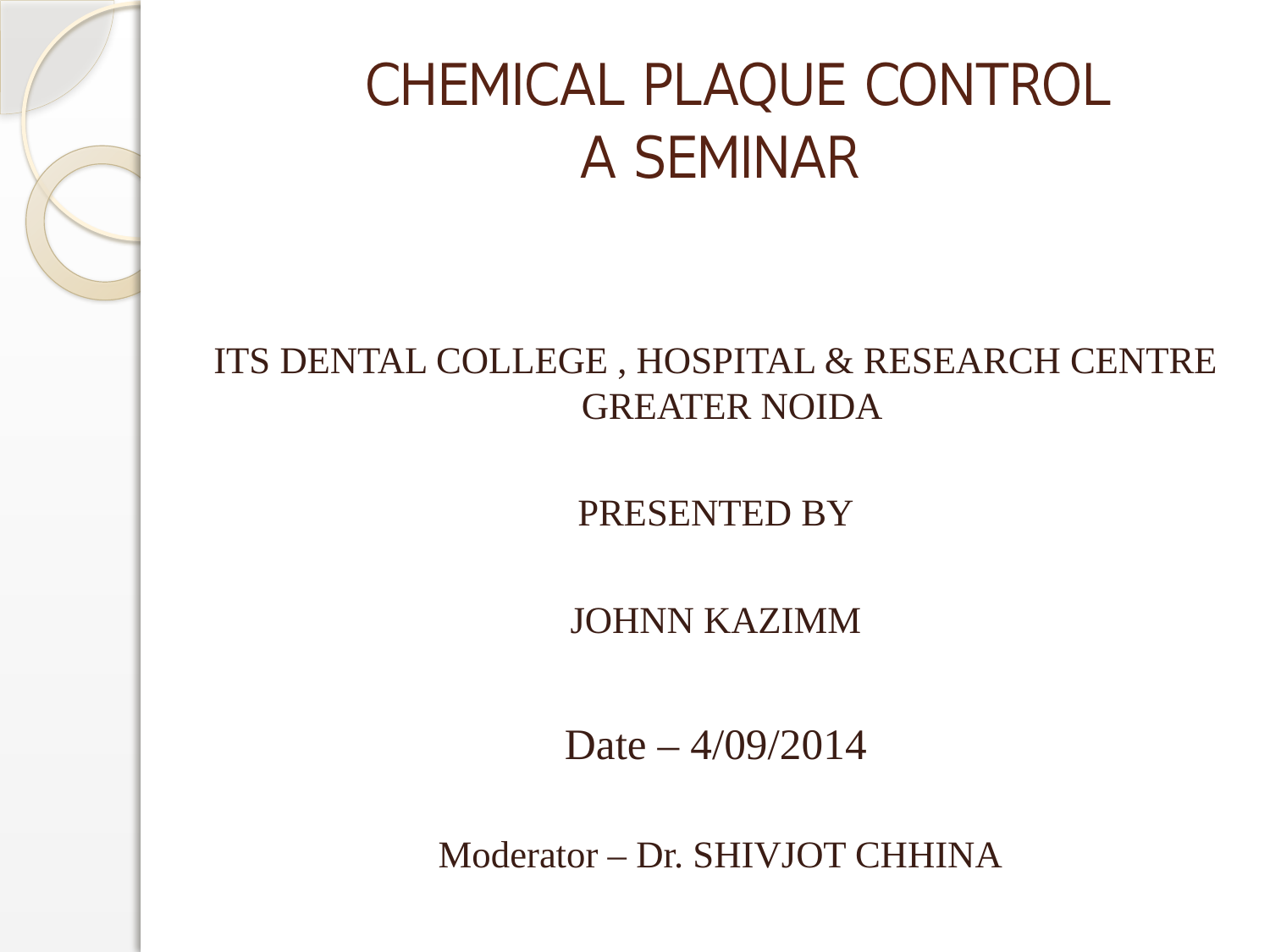

# CHEMICAL PLAQUE CONTROL A SEMINAR

ITS DENTAL COLLEGE , HOSPITAL & RESEARCH CENTRE GREATER NOIDA

PRESENTED BY

JOHNN KAZIMM

Date – 4/09/2014

 Moderator – Dr. SHIVJOT CHHINA